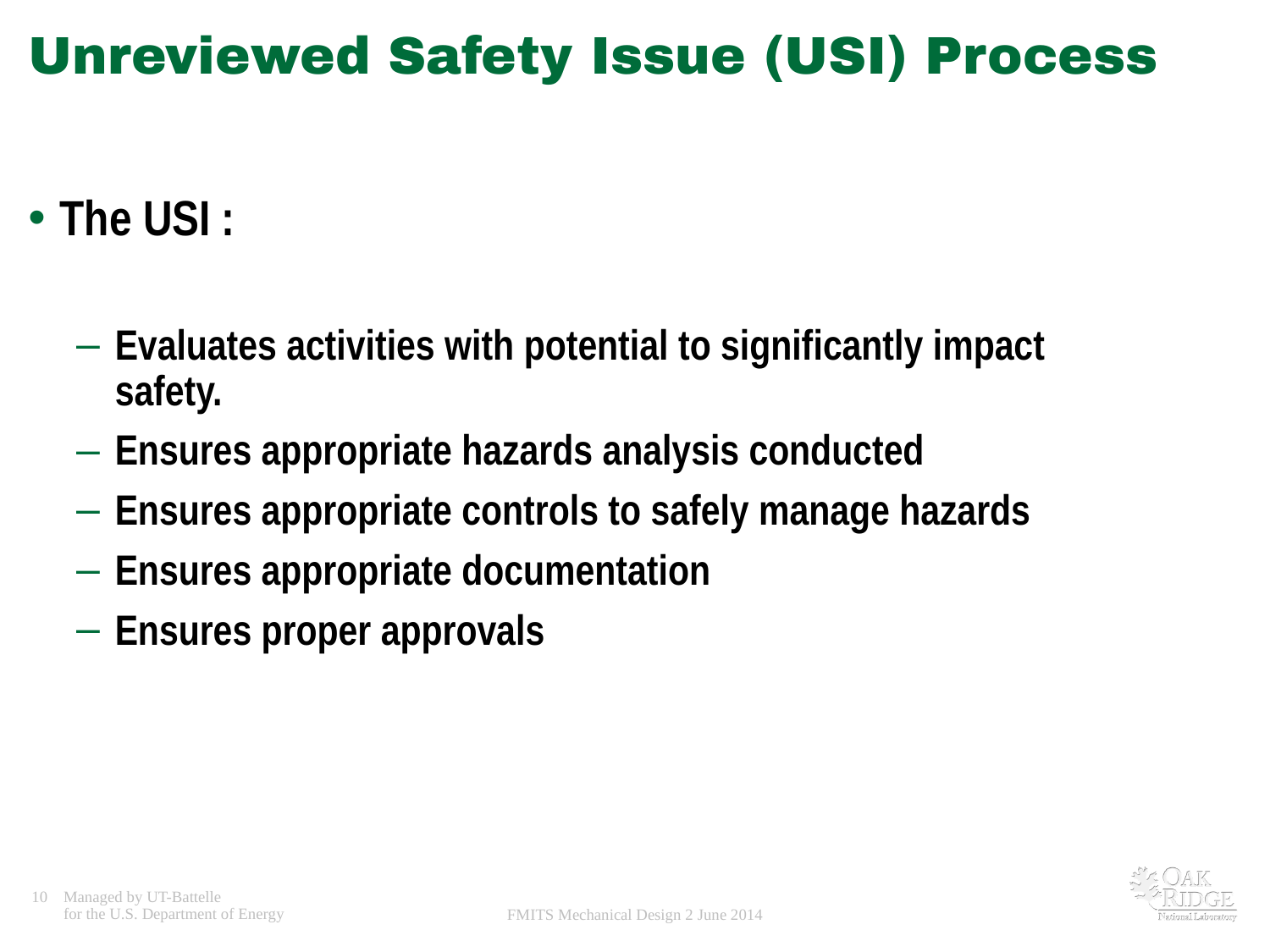

# Unreviewed Safety Issue (USI) Process
The USI :

Evaluates activities with potential to significantly impact safety.
Ensures appropriate hazards analysis conducted
Ensures appropriate controls to safely manage hazards
Ensures appropriate documentation
Ensures proper approvals